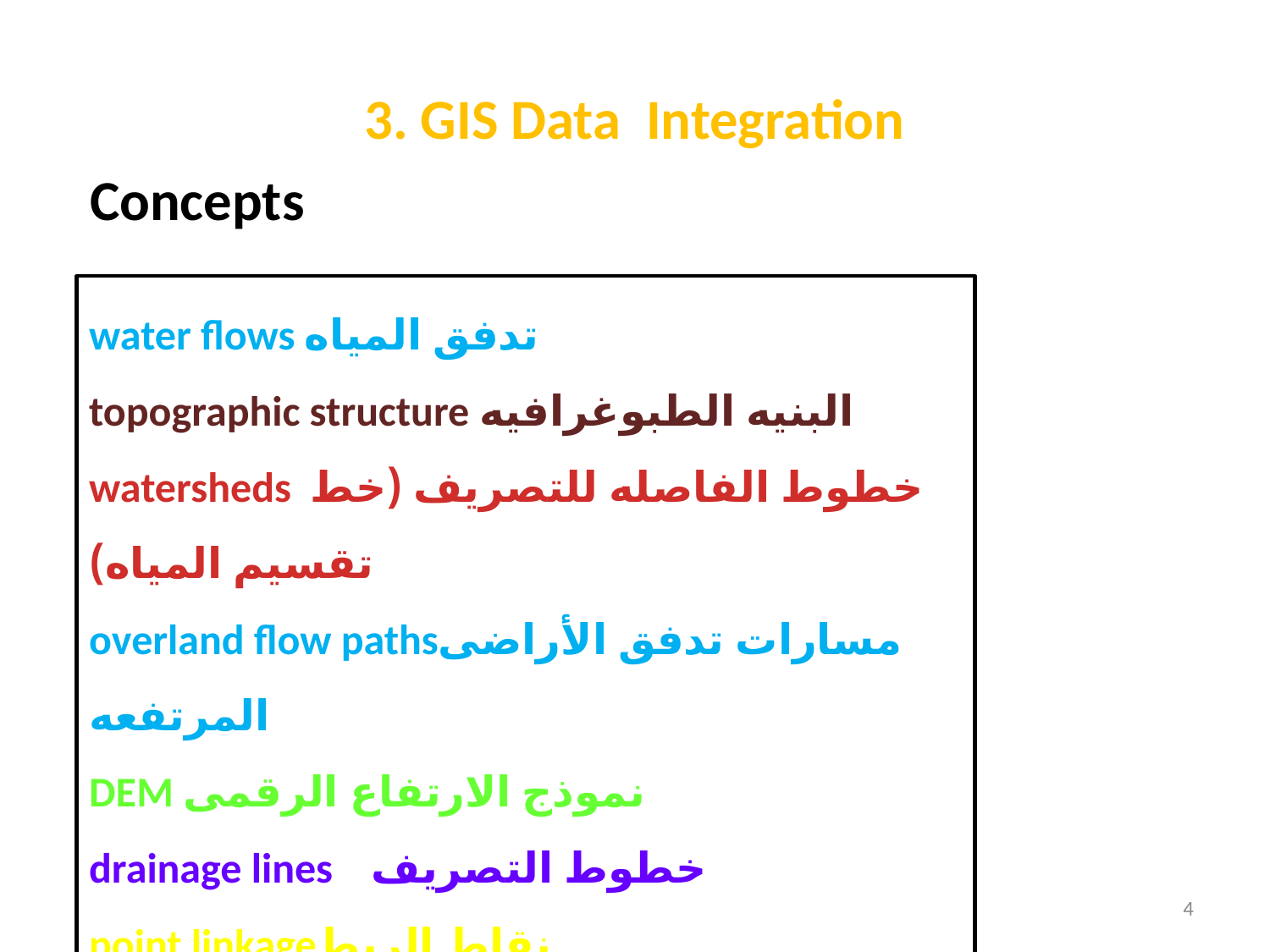

3. GIS Data  Integration
Concepts
water flows تدفق المياه
topographic structure البنيه الطبوغرافيه
watersheds  خطوط الفاصله للتصريف (خط تقسيم المياه)
overland flow pathsمسارات تدفق الأراضى المرتفعه
DEM نموذج الارتفاع الرقمى
drainage lines    خطوط التصريف
point linkageنقاط الربط
digital dataالبيانات الرقميه
4